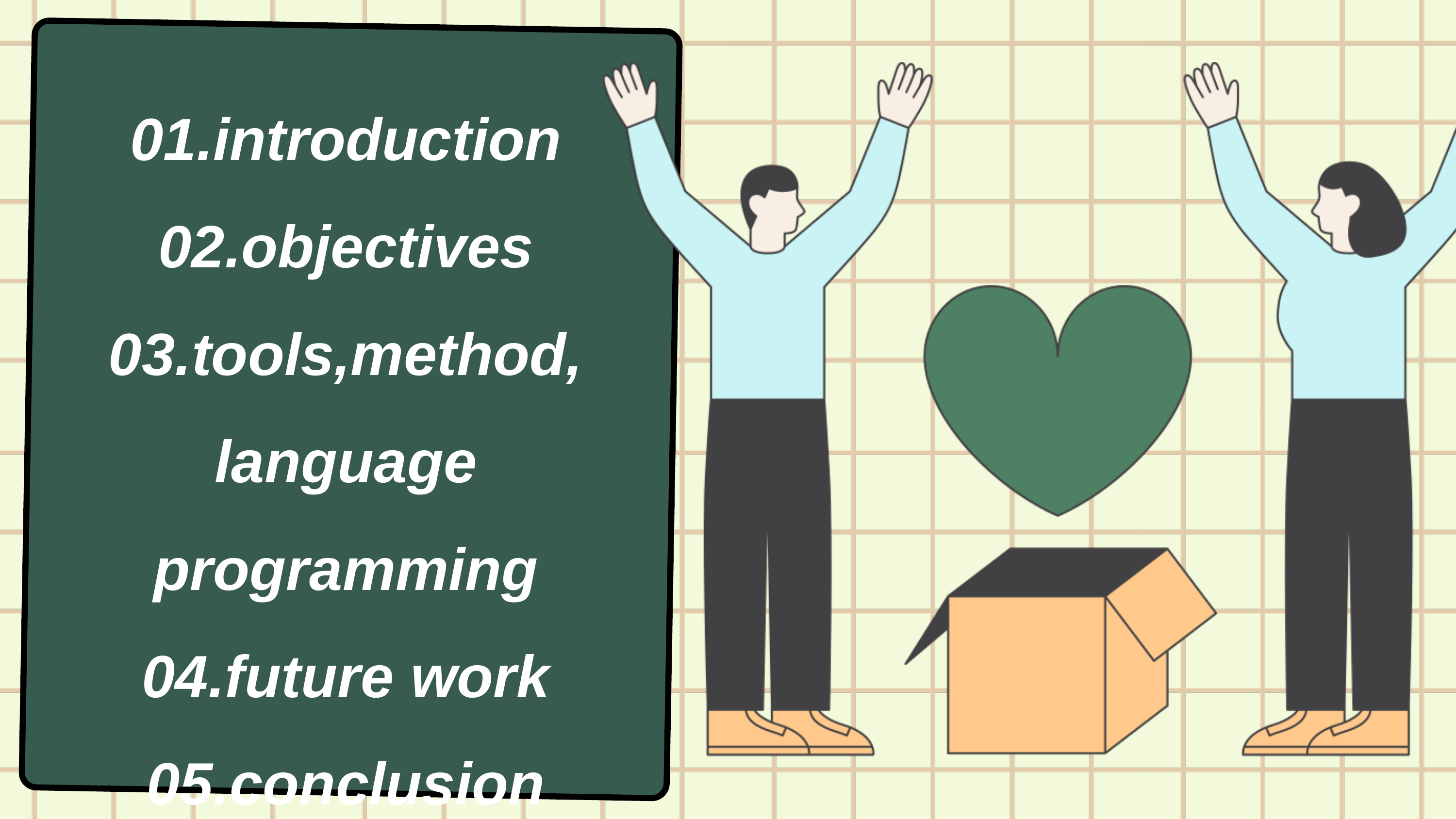

01.introduction
02.objectives
03.tools,method,
language programming
04.future work
05.conclusion